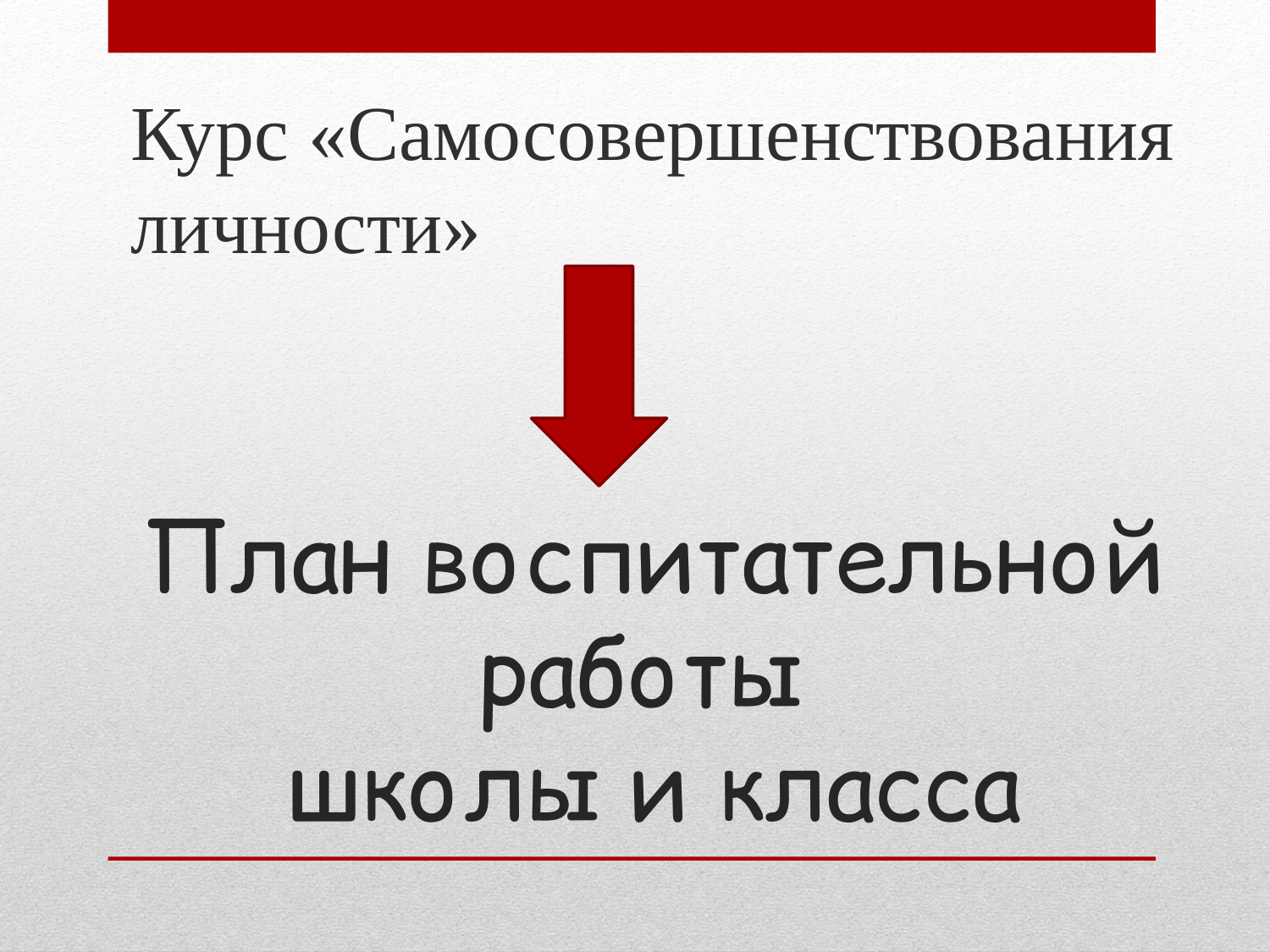

Курс «Самосовершенствования личности»

# План воспитательной работы школы и класса